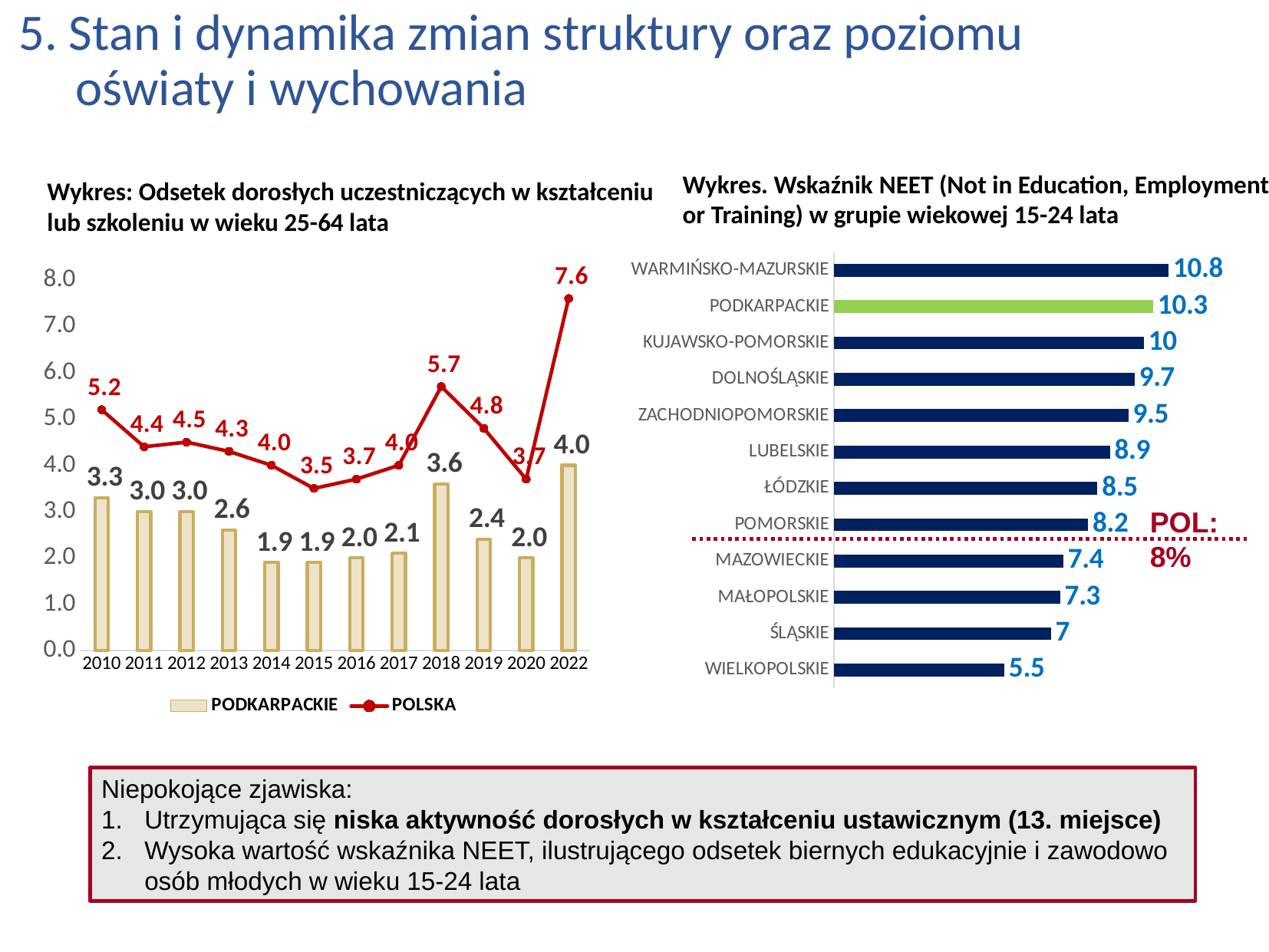

# 5. Stan i dynamika zmian struktury oraz poziomu oświaty i wychowania…
Wykres. Wskaźnik NEET (Not in Education, Employment or Training) w grupie wiekowej 15-24 lata
Wykres: Odsetek dorosłych uczestniczących w kształceniu lub szkoleniu w wieku 25-64 lata

### Chart

| Category |  |
|---|---|
| WIELKOPOLSKIE | 5.5 |
| ŚLĄSKIE | 7.0 |
| MAŁOPOLSKIE | 7.3 |
| MAZOWIECKIE | 7.4 |
| POMORSKIE | 8.2 |
| ŁÓDZKIE | 8.5 |
| LUBELSKIE | 8.9 |
| ZACHODNIOPOMORSKIE | 9.5 |
| DOLNOŚLĄSKIE | 9.7 |
| KUJAWSKO-POMORSKIE | 10.0 |
| PODKARPACKIE | 10.3 |
| WARMIŃSKO-MAZURSKIE | 10.8 |

### Chart

| Category | PODKARPACKIE | POLSKA |
|---|---|---|
| 2010 | 3.3 | 5.2 |
| 2011 | 3.0 | 4.4 |
| 2012 | 3.0 | 4.5 |
| 2013 | 2.6 | 4.3 |
| 2014 | 1.9 | 4.0 |
| 2015 | 1.9 | 3.5 |
| 2016 | 2.0 | 3.7 |
| 2017 | 2.1 | 4.0 |
| 2018 | 3.6 | 5.7 |
| 2019 | 2.4 | 4.8 |
| 2020 | 2.0 | 3.7 |
| 2022 | 4.0 | 7.6 |
POL: 8%
Niepokojące zjawiska:
Utrzymująca się niska aktywność dorosłych w kształceniu ustawicznym (13. miejsce)
Wysoka wartość wskaźnika NEET, ilustrującego odsetek biernych edukacyjnie i zawodowo osób młodych w wieku 15-24 lata